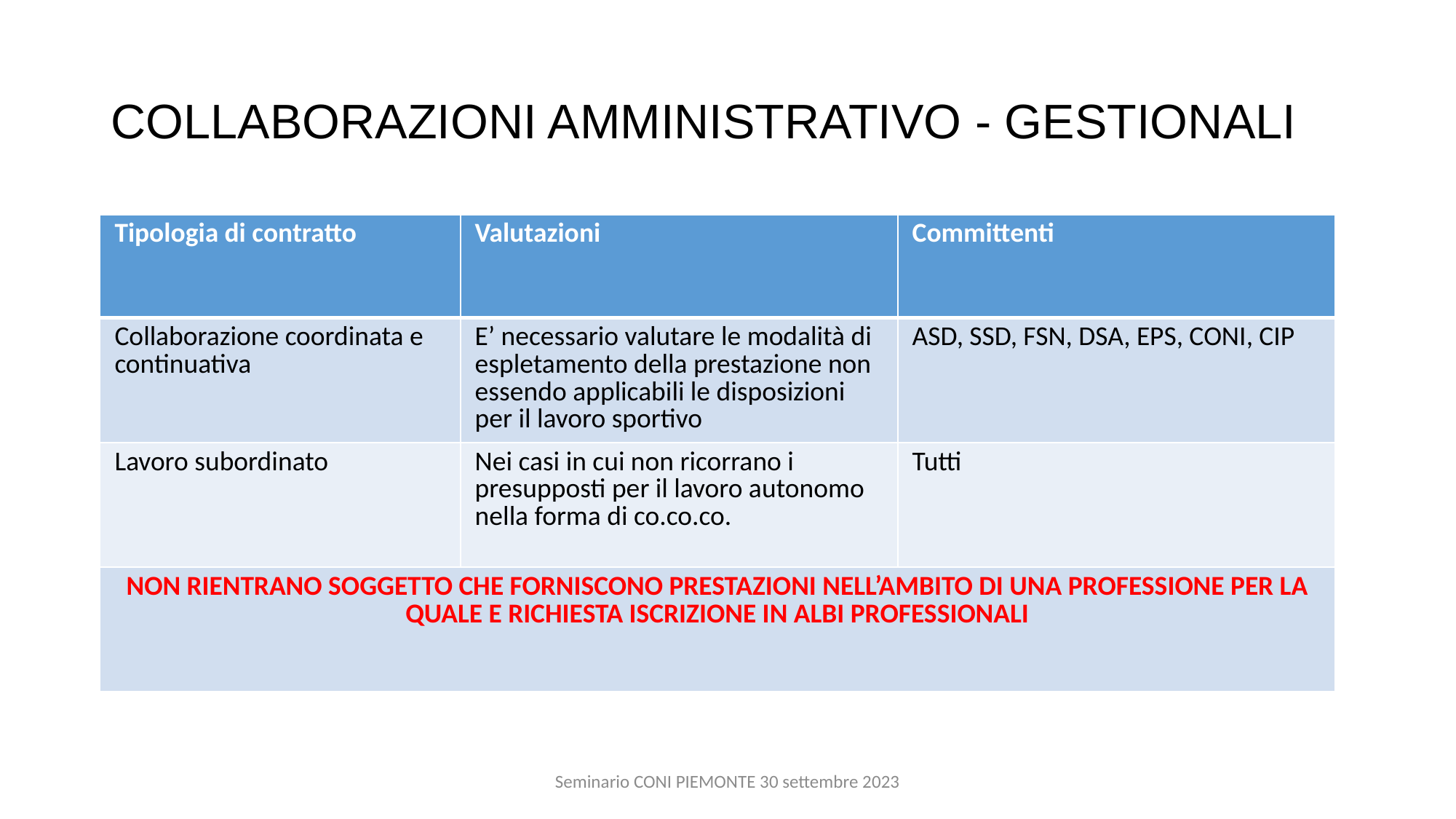

# COLLABORAZIONI AMMINISTRATIVO - GESTIONALI
| Tipologia di contratto | Valutazioni | Committenti |
| --- | --- | --- |
| Collaborazione coordinata e continuativa | E’ necessario valutare le modalità di espletamento della prestazione non essendo applicabili le disposizioni per il lavoro sportivo | ASD, SSD, FSN, DSA, EPS, CONI, CIP |
| Lavoro subordinato | Nei casi in cui non ricorrano i presupposti per il lavoro autonomo nella forma di co.co.co. | Tutti |
| NON RIENTRANO SOGGETTO CHE FORNISCONO PRESTAZIONI NELL’AMBITO DI UNA PROFESSIONE PER LA QUALE E RICHIESTA ISCRIZIONE IN ALBI PROFESSIONALI |  |  |
Seminario CONI PIEMONTE 30 settembre 2023